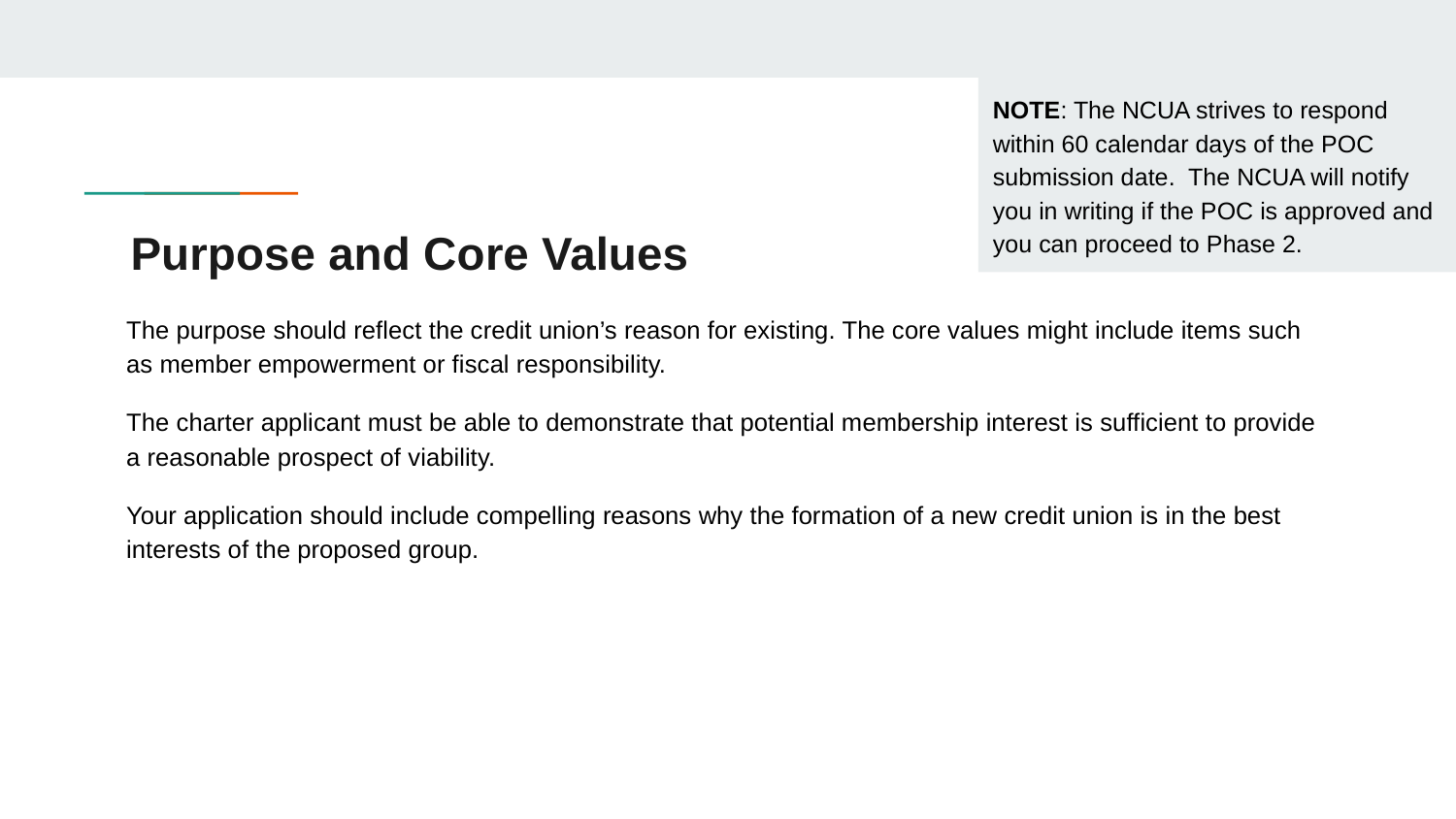

NOTE: The NCUA strives to respond within 60 calendar days of the POC submission date.  The NCUA will notify you in writing if the POC is approved and you can proceed to Phase 2.
# Purpose and Core Values
The purpose should reflect the credit union’s reason for existing. The core values might include items such as member empowerment or fiscal responsibility.
The charter applicant must be able to demonstrate that potential membership interest is sufficient to provide a reasonable prospect of viability.
Your application should include compelling reasons why the formation of a new credit union is in the best interests of the proposed group.